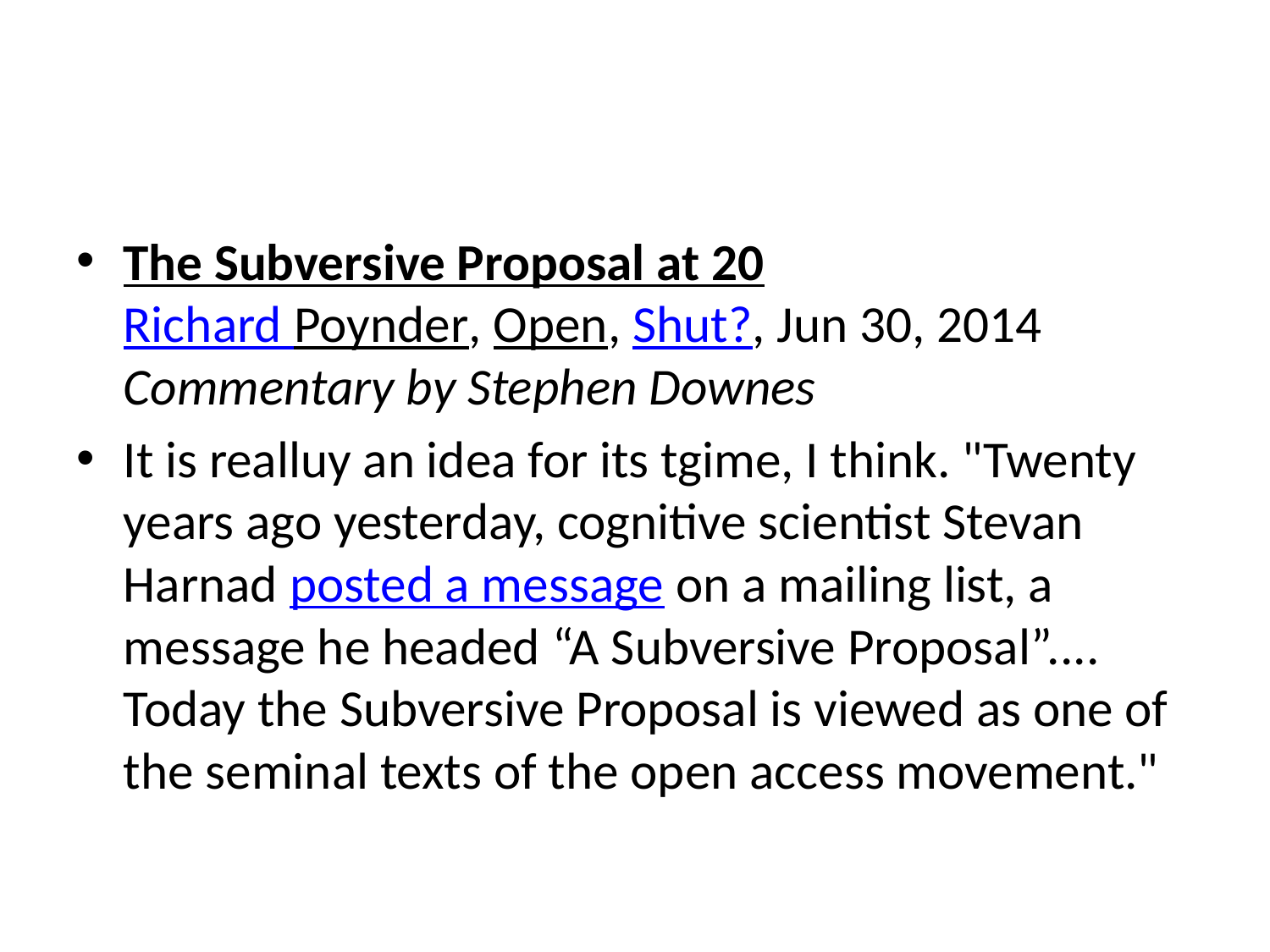

#
The Subversive Proposal at 20
Richard Poynder, Open, Shut?, Jun 30, 2014
Commentary by Stephen Downes
It is realluy an idea for its tgime, I think. "Twenty years ago yesterday, cognitive scientist Stevan Harnad posted a message on a mailing list, a message he headed “A Subversive Proposal”.... Today the Subversive Proposal is viewed as one of the seminal texts of the open access movement."